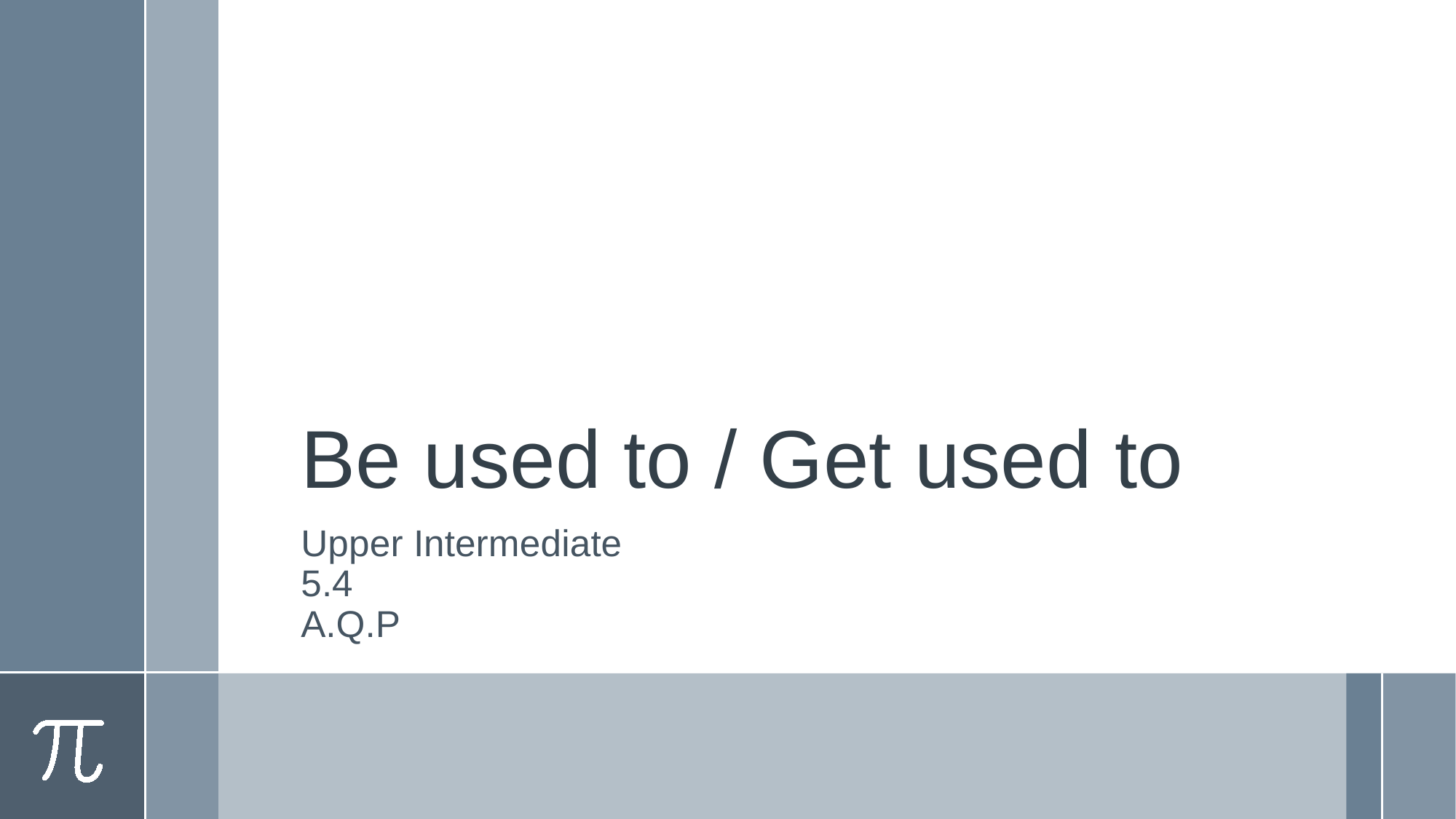

# Be used to / Get used to
Upper Intermediate
5.4
A.Q.P